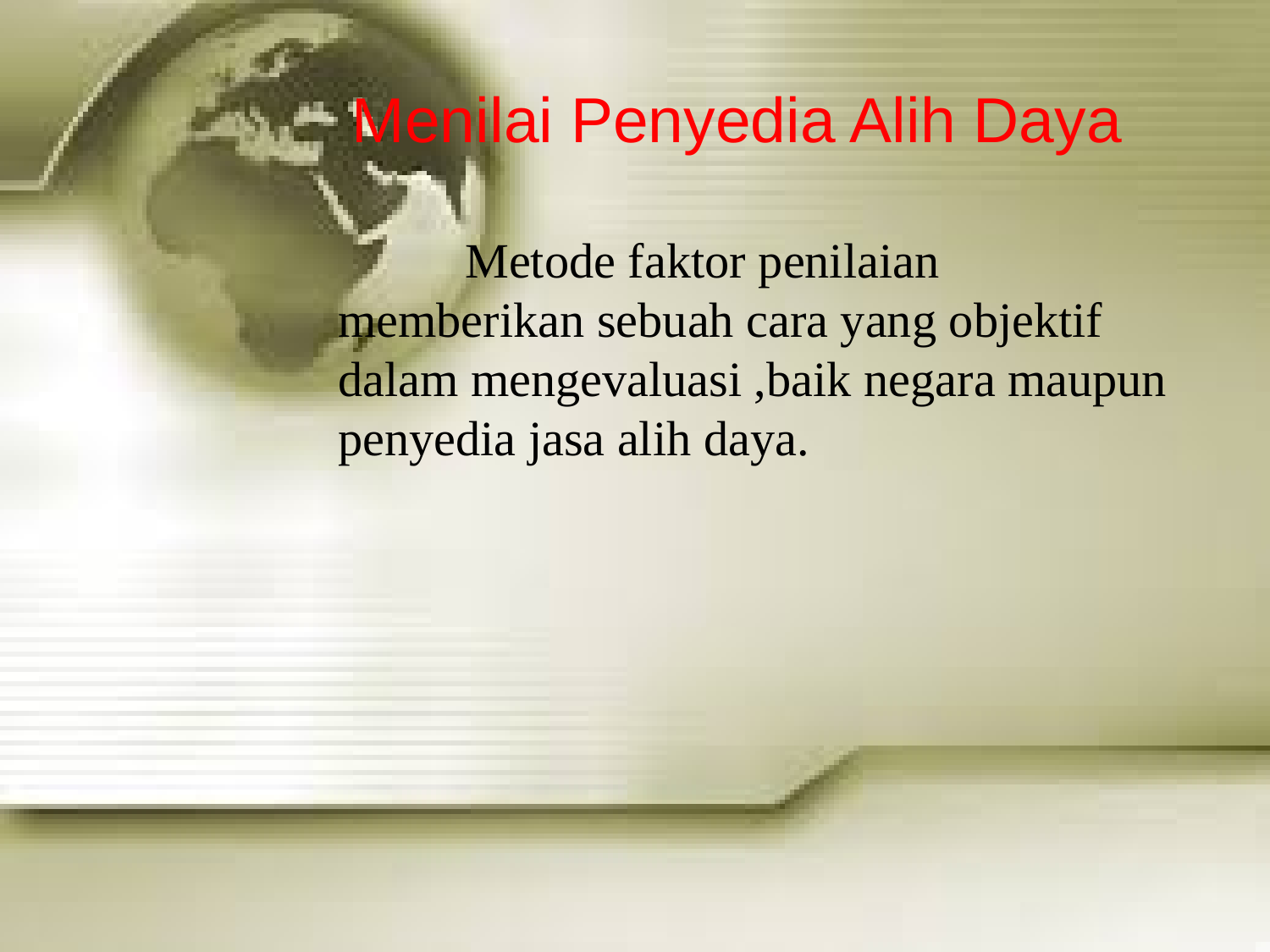

# Menilai Penyedia Alih Daya
		Metode faktor penilaian memberikan sebuah cara yang objektif dalam mengevaluasi ,baik negara maupun penyedia jasa alih daya.